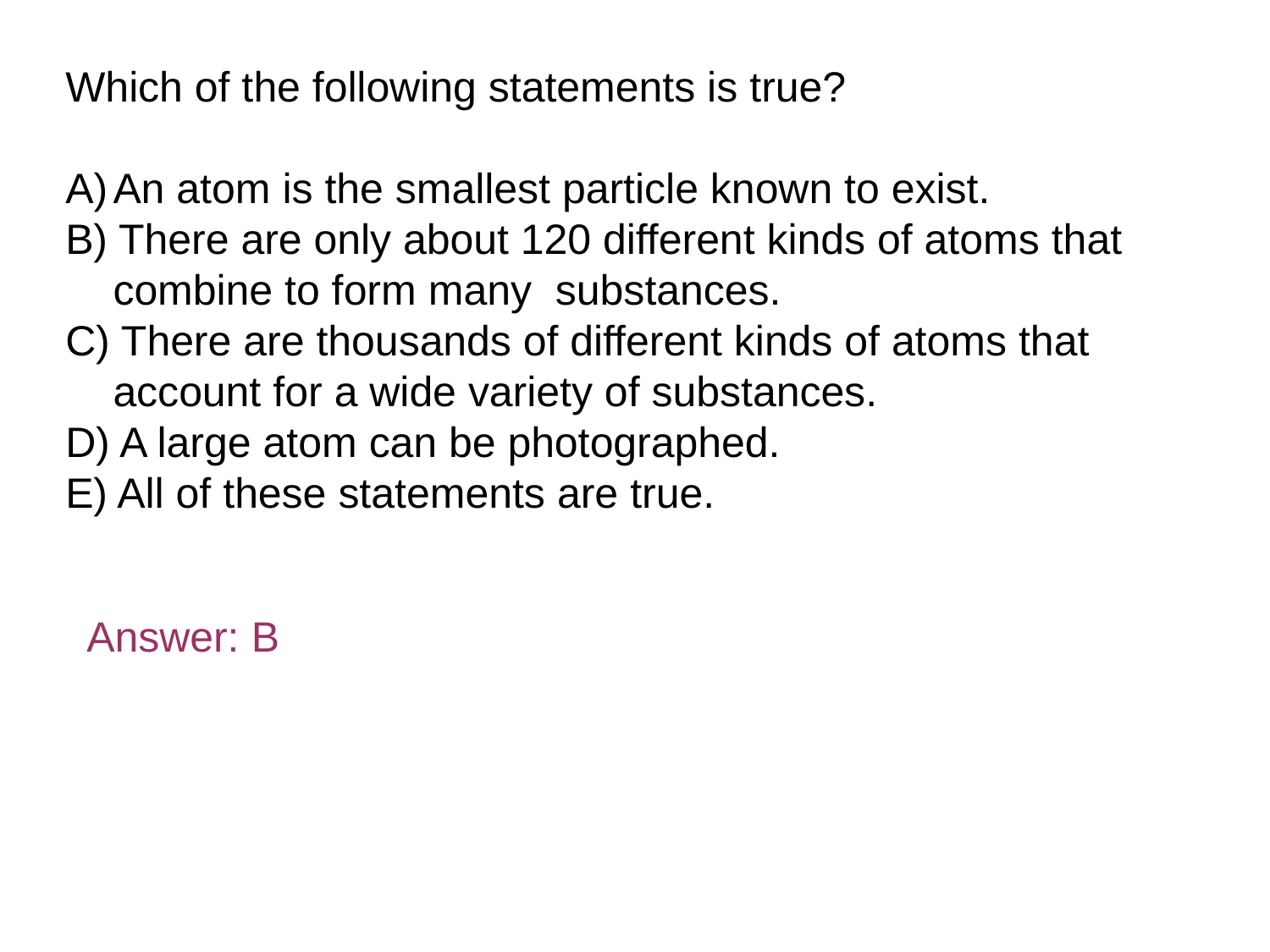

Which of the following statements is true?

An atom is the smallest particle known to exist.
B) There are only about 120 different kinds of atoms that combine to form many  substances.
C) There are thousands of different kinds of atoms that account for a wide variety of substances.
D) A large atom can be photographed.
E) All of these statements are true.
Answer: B